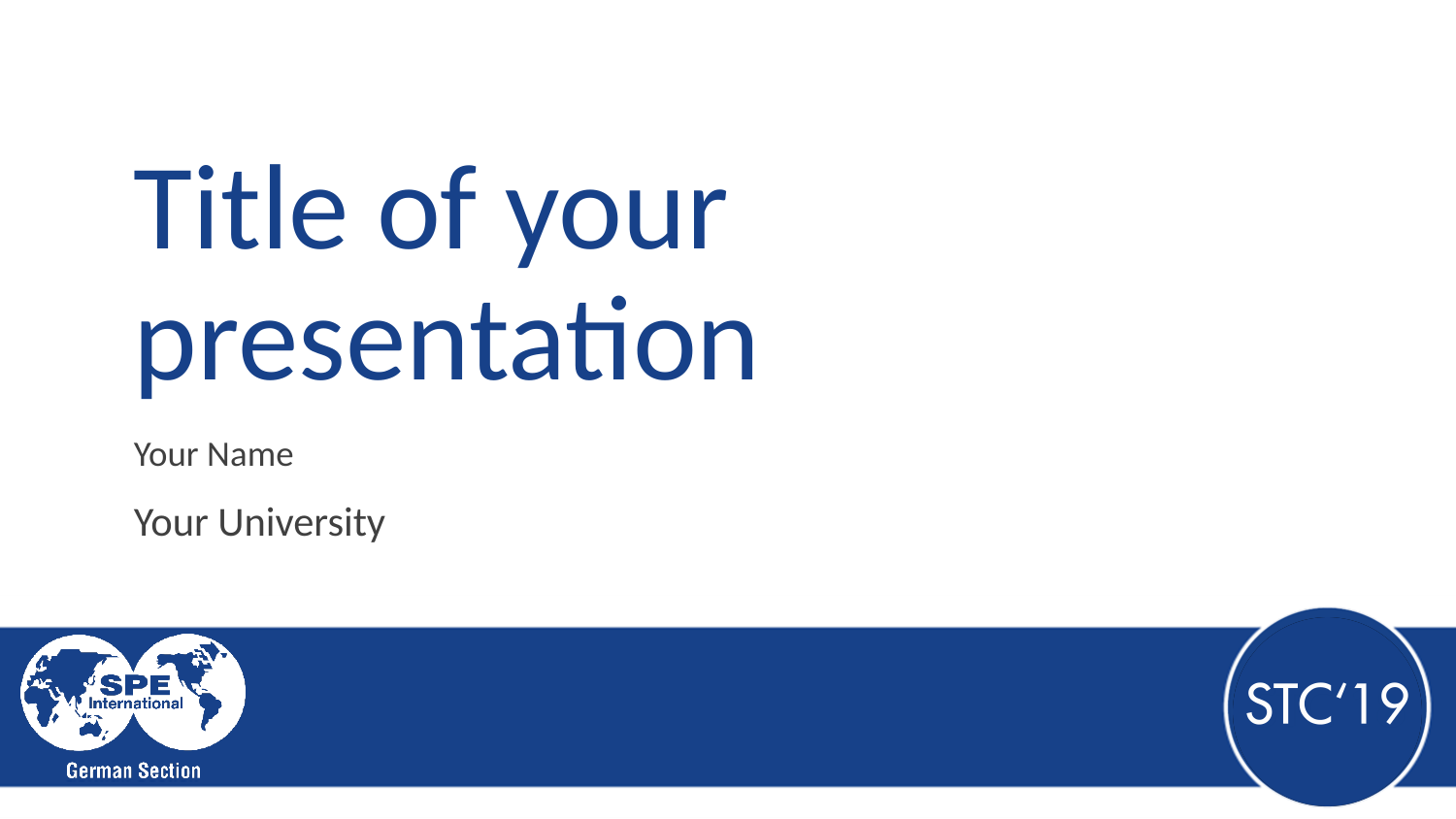

# Title of your presentation
Your Name
Your University